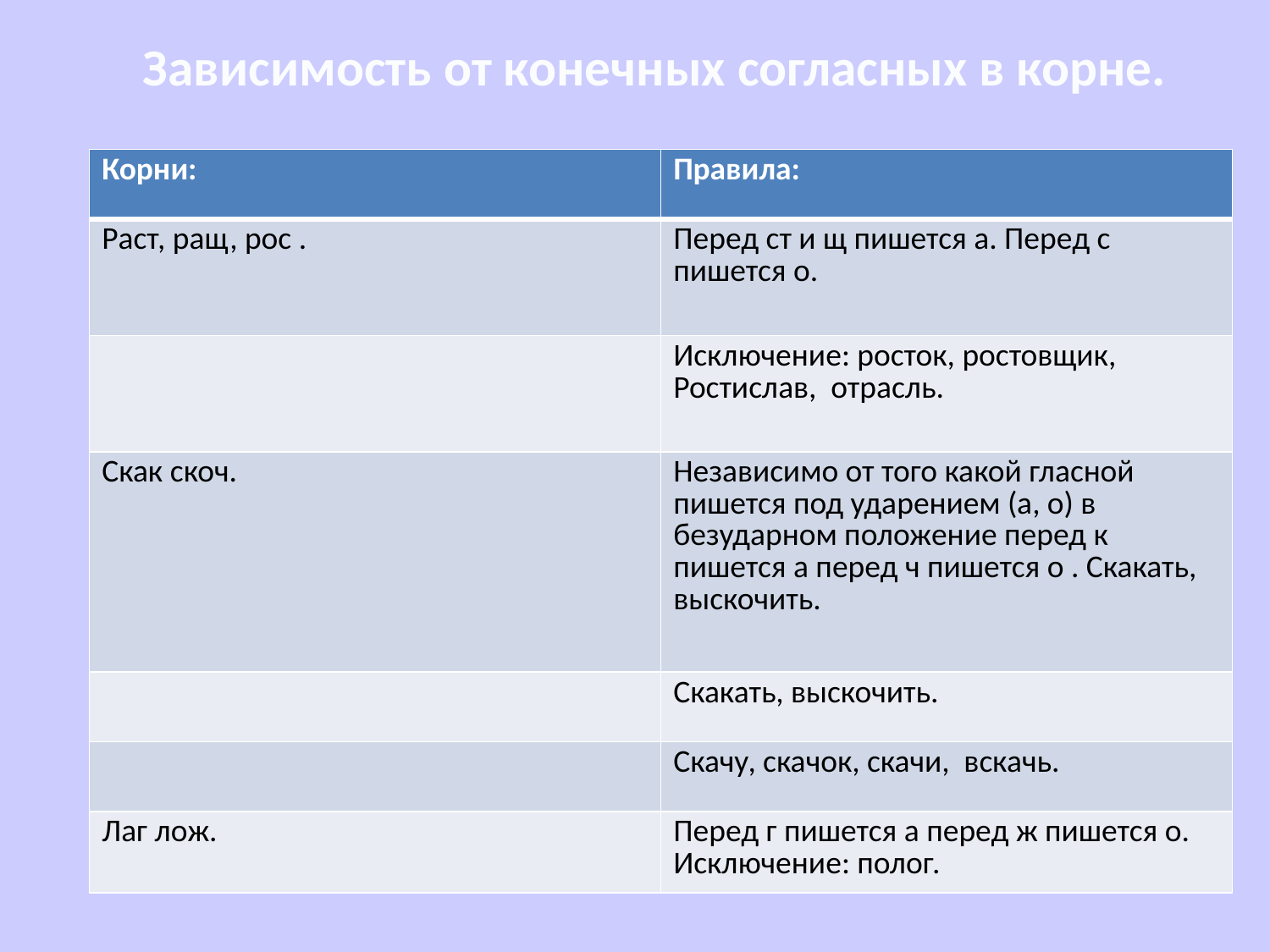

# Зависимость от конечных согласных в корне.
| Корни: | Правила: |
| --- | --- |
| Раст, ращ, рос . | Перед ст и щ пишется а. Перед с пишется о. |
|  | Исключение: росток, ростовщик, Ростислав, отрасль. |
| Скак скоч. | Независимо от того какой гласной пишется под ударением (а, о) в безударном положение перед к пишется а перед ч пишется о . Скакать, выскочить. |
|  | Скакать, выскочить. |
|  | Скачу, скачок, скачи, вскачь. |
| Лаг лож. | Перед г пишется а перед ж пишется о. Исключение: полог. |